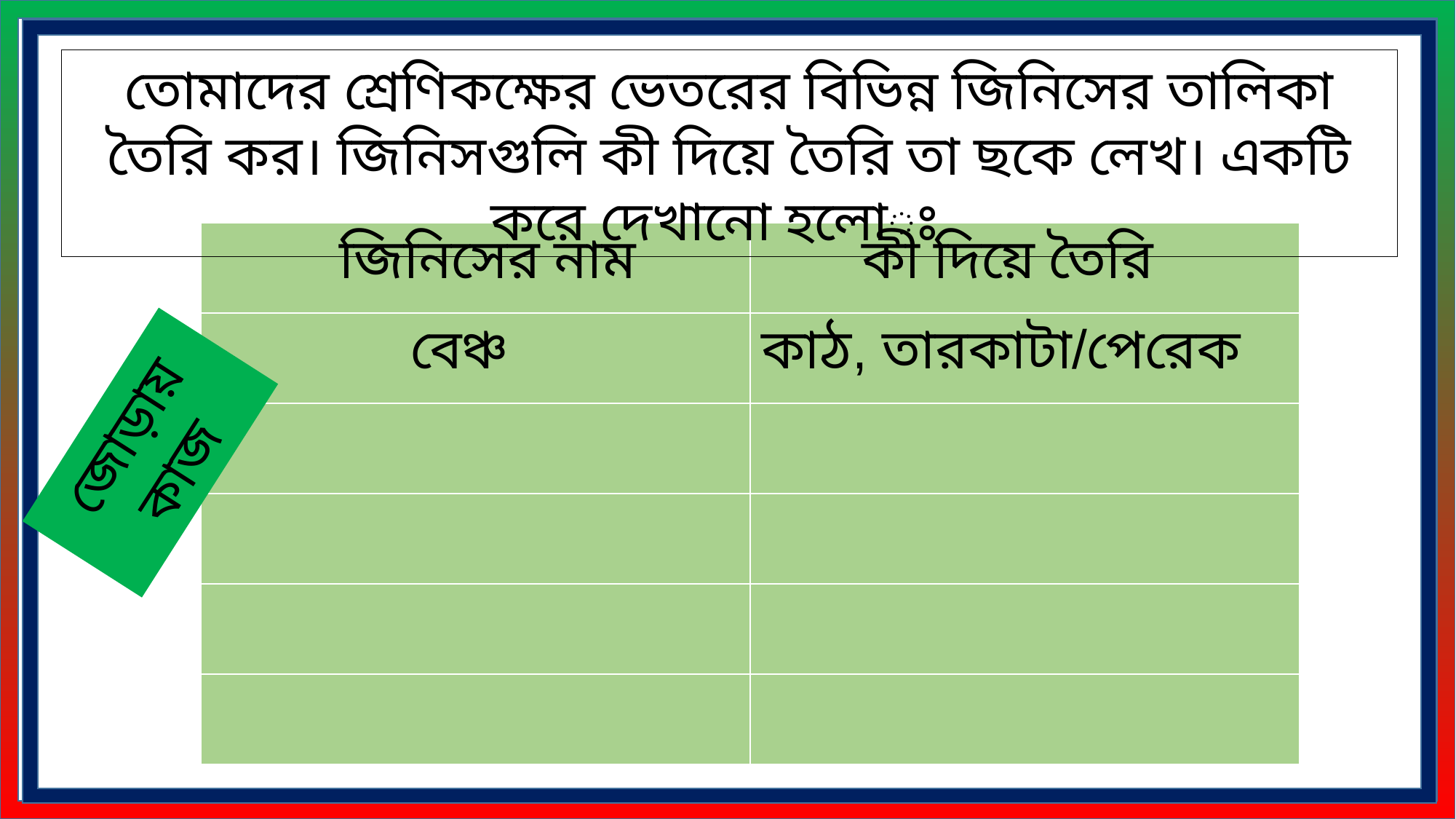

তোমাদের শ্রেণিকক্ষের ভেতরের বিভিন্ন জিনিসের তালিকা তৈরি কর। জিনিসগুলি কী দিয়ে তৈরি তা ছকে লেখ। একটি করে দেখানো হলোঃ
| জিনিসের নাম | কী দিয়ে তৈরি |
| --- | --- |
| বেঞ্চ | কাঠ, তারকাটা/পেরেক |
|  |  |
|  |  |
|  |  |
|  |  |
জোড়ায় কাজ